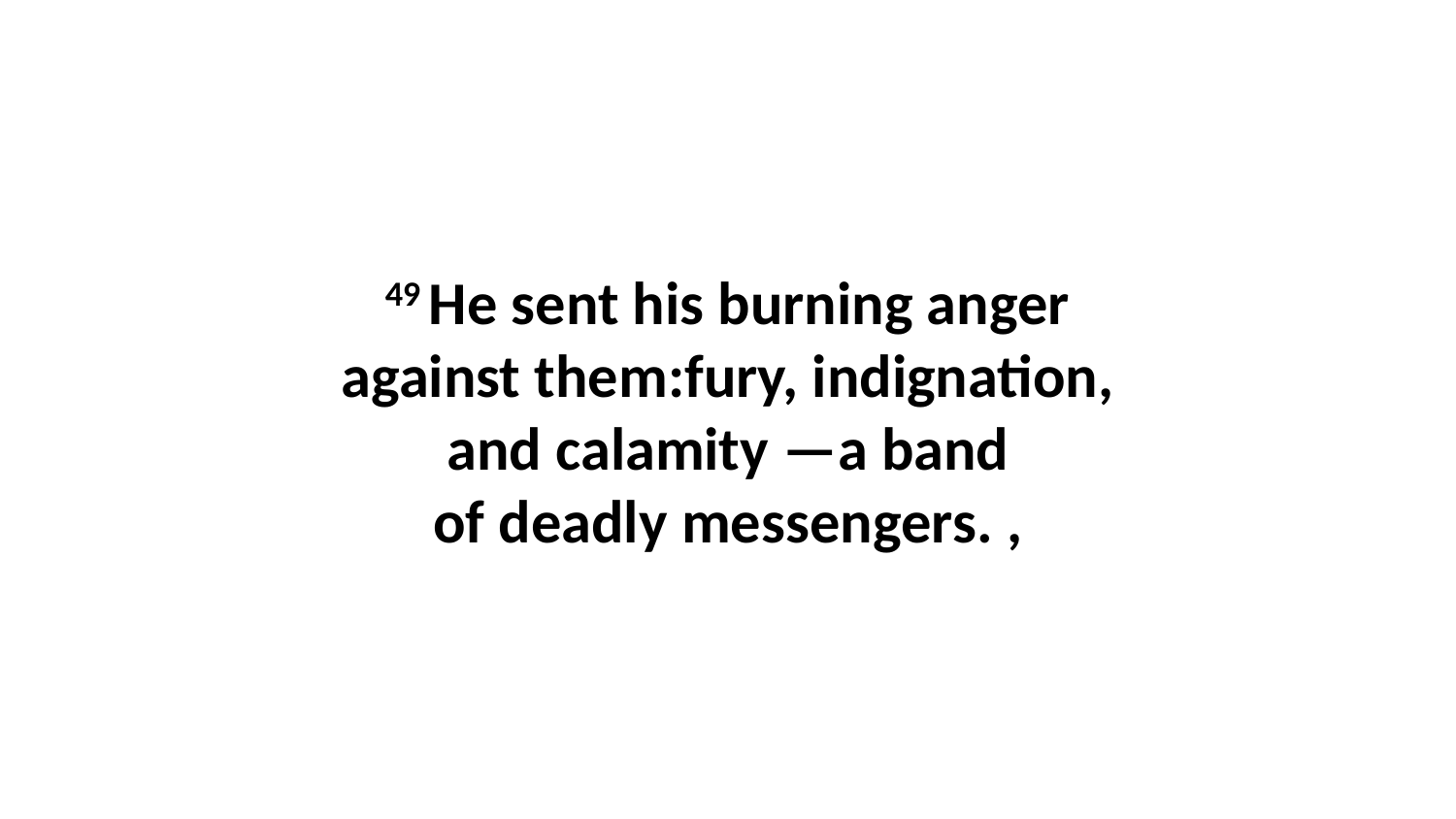

49 He sent his burning anger against them:fury, indignation, and calamity —a band of deadly messengers. ,